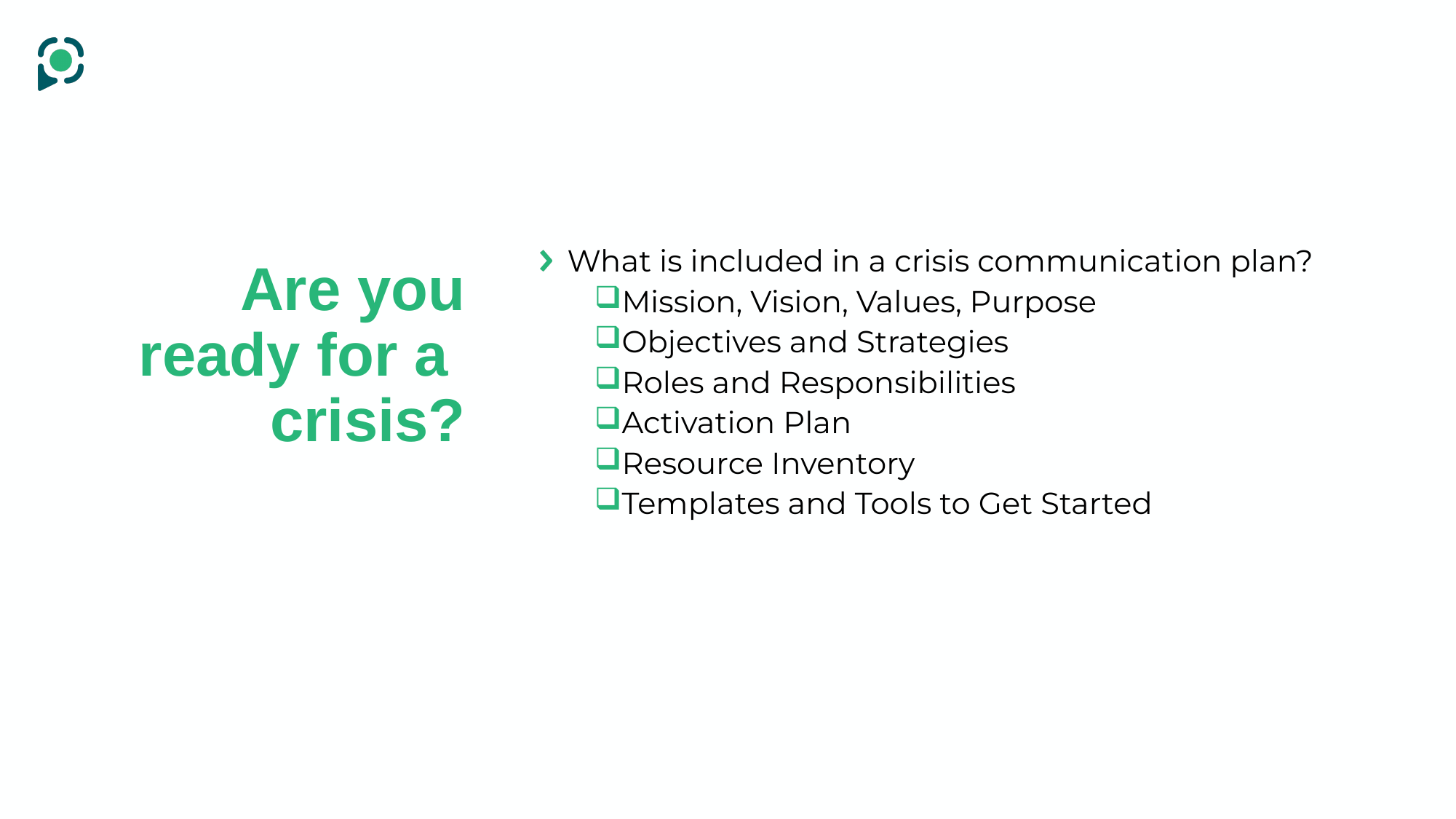

What is included in a crisis communication plan?
Mission, Vision, Values, Purpose
Objectives and Strategies
Roles and Responsibilities
Activation Plan
Resource Inventory
Templates and Tools to Get Started
# Are you ready for a  crisis?